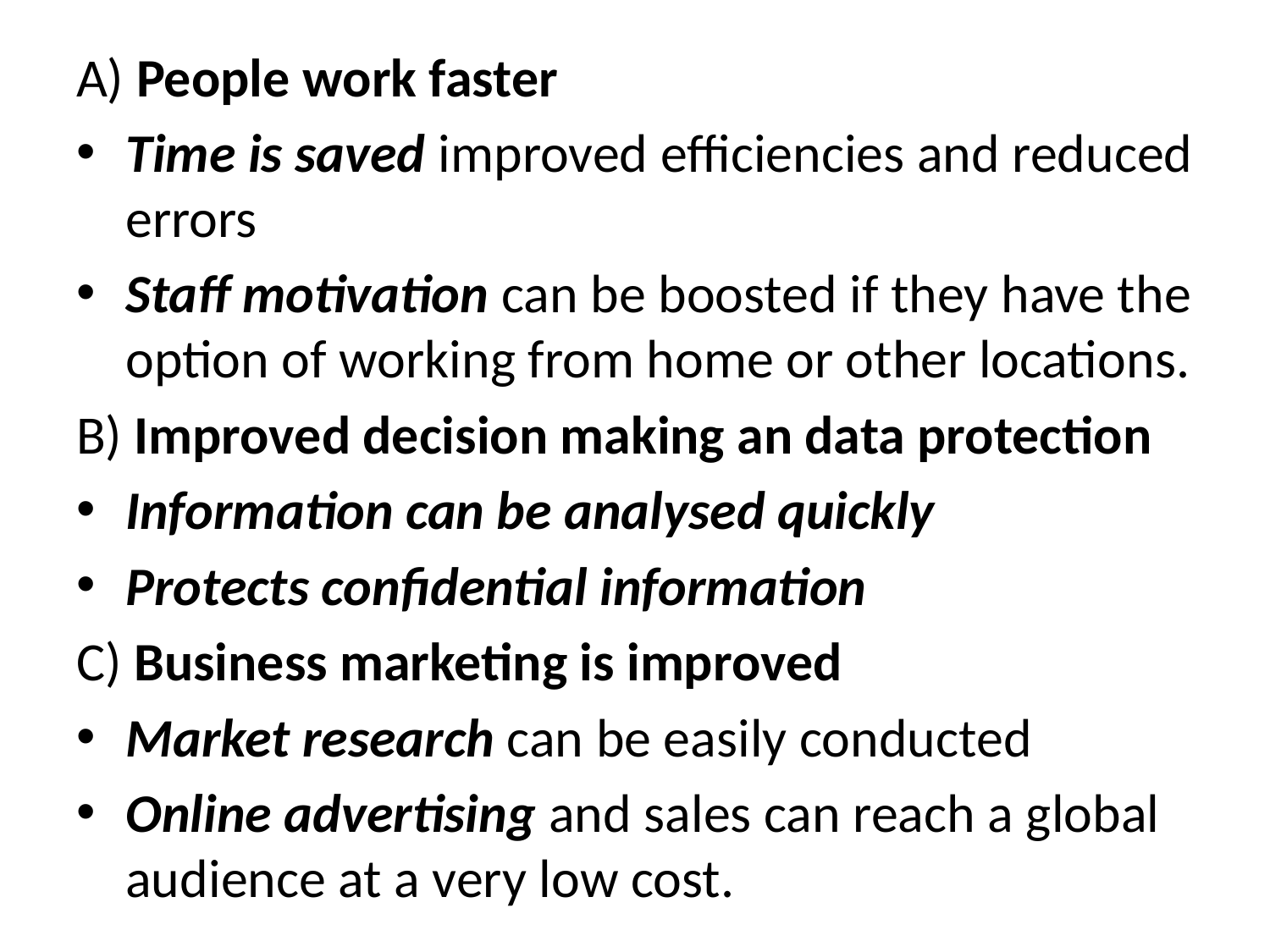

A) People work faster
Time is saved improved efficiencies and reduced errors
Staff motivation can be boosted if they have the option of working from home or other locations.
B) Improved decision making an data protection
Information can be analysed quickly
Protects confidential information
C) Business marketing is improved
Market research can be easily conducted
Online advertising and sales can reach a global audience at a very low cost.